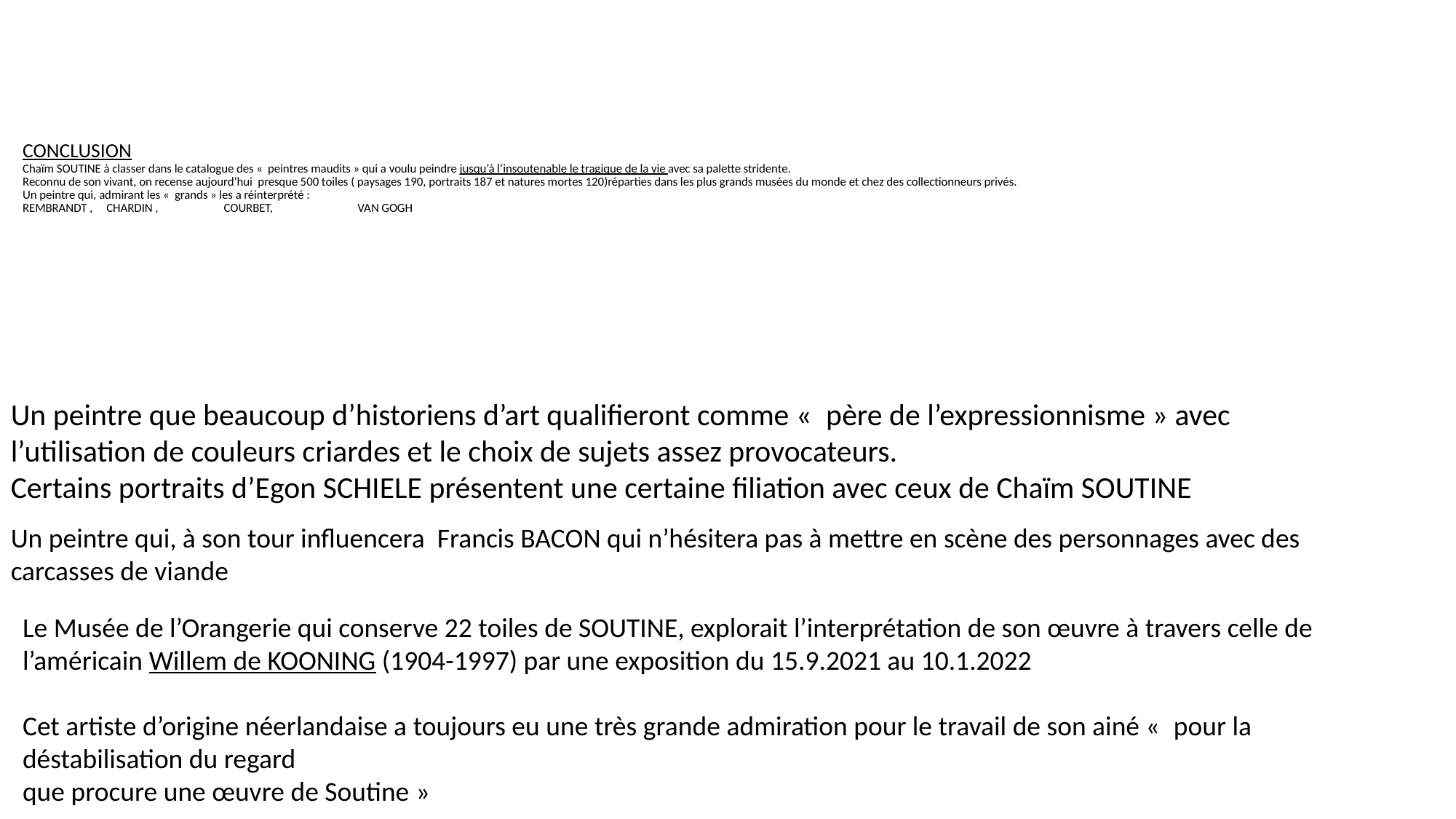

# CONCLUSION Chaïm SOUTINE à classer dans le catalogue des «  peintres maudits » qui a voulu peindre jusqu’à l’insoutenable le tragique de la vie avec sa palette stridente. Reconnu de son vivant, on recense aujourd’hui  presque 500 toiles ( paysages 190, portraits 187 et natures mortes 120)réparties dans les plus grands musées du monde et chez des collectionneurs privés. Un peintre qui, admirant les «  grands » les a réinterprété : REMBRANDT ,     CHARDIN ,                        COURBET,                               VAN GOGH
Un peintre que beaucoup d’historiens d’art qualifieront comme «  père de l’expressionnisme » avec l’utilisation de couleurs criardes et le choix de sujets assez provocateurs.
Certains portraits d’Egon SCHIELE présentent une certaine filiation avec ceux de Chaïm SOUTINE
Un peintre qui, à son tour influencera  Francis BACON qui n’hésitera pas à mettre en scène des personnages avec des carcasses de viande
Le Musée de l’Orangerie qui conserve 22 toiles de SOUTINE, explorait l’interprétation de son œuvre à travers celle de l’américain Willem de KOONING (1904-1997) par une exposition du 15.9.2021 au 10.1.2022
Cet artiste d’origine néerlandaise a toujours eu une très grande admiration pour le travail de son ainé «  pour la déstabilisation du regard
que procure une œuvre de Soutine »